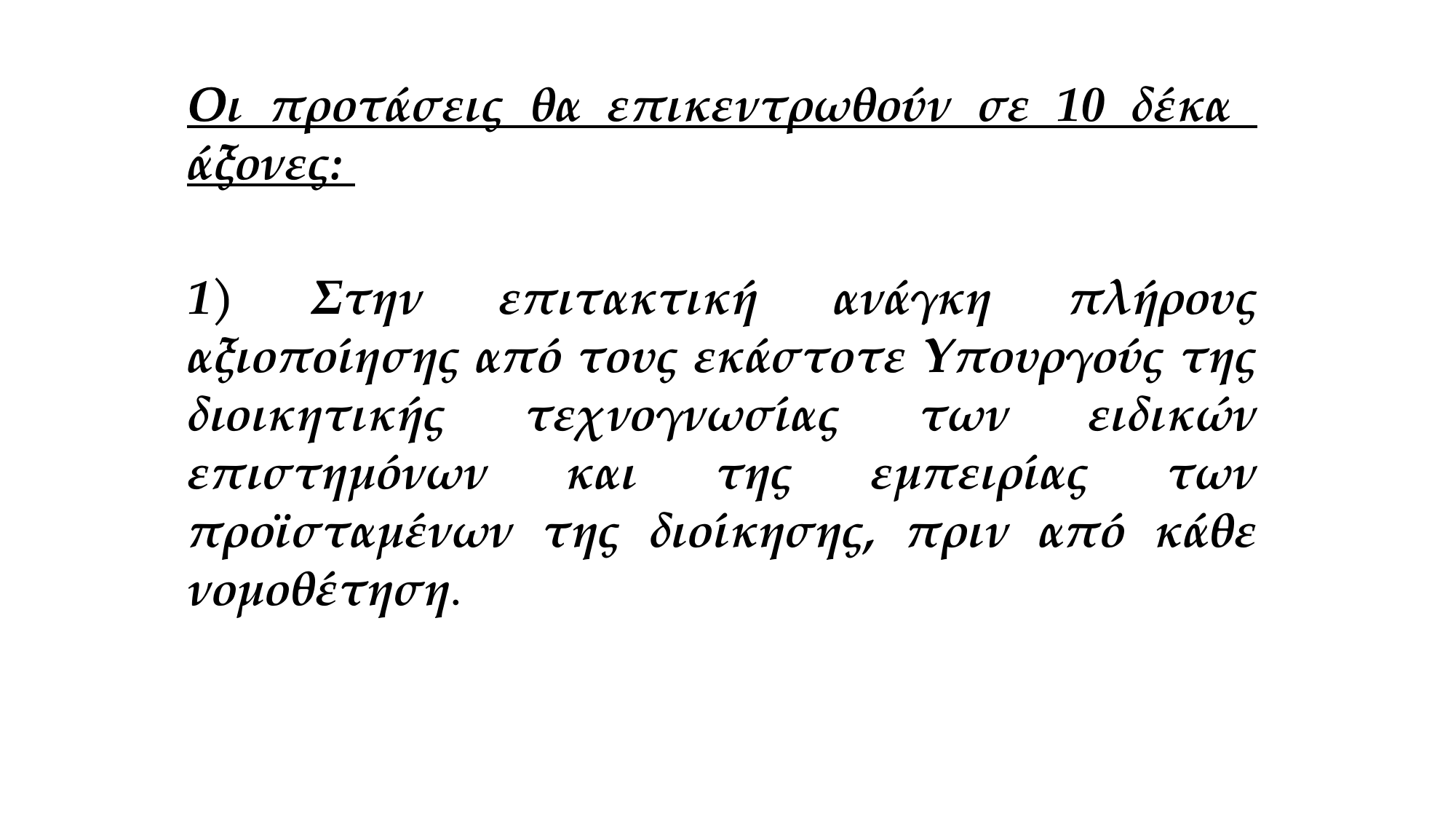

Οι προτάσεις θα επικεντρωθούν σε 10 δέκα  άξονες:

1) Στην επιτακτική ανάγκη πλήρους αξιοποίησης από τους εκάστοτε Υπουργούς της διοικητικής τεχνογνωσίας των ειδικών επιστημόνων και της εμπειρίας των προϊσταμένων της διοίκησης, πριν από κάθε νομοθέτηση.